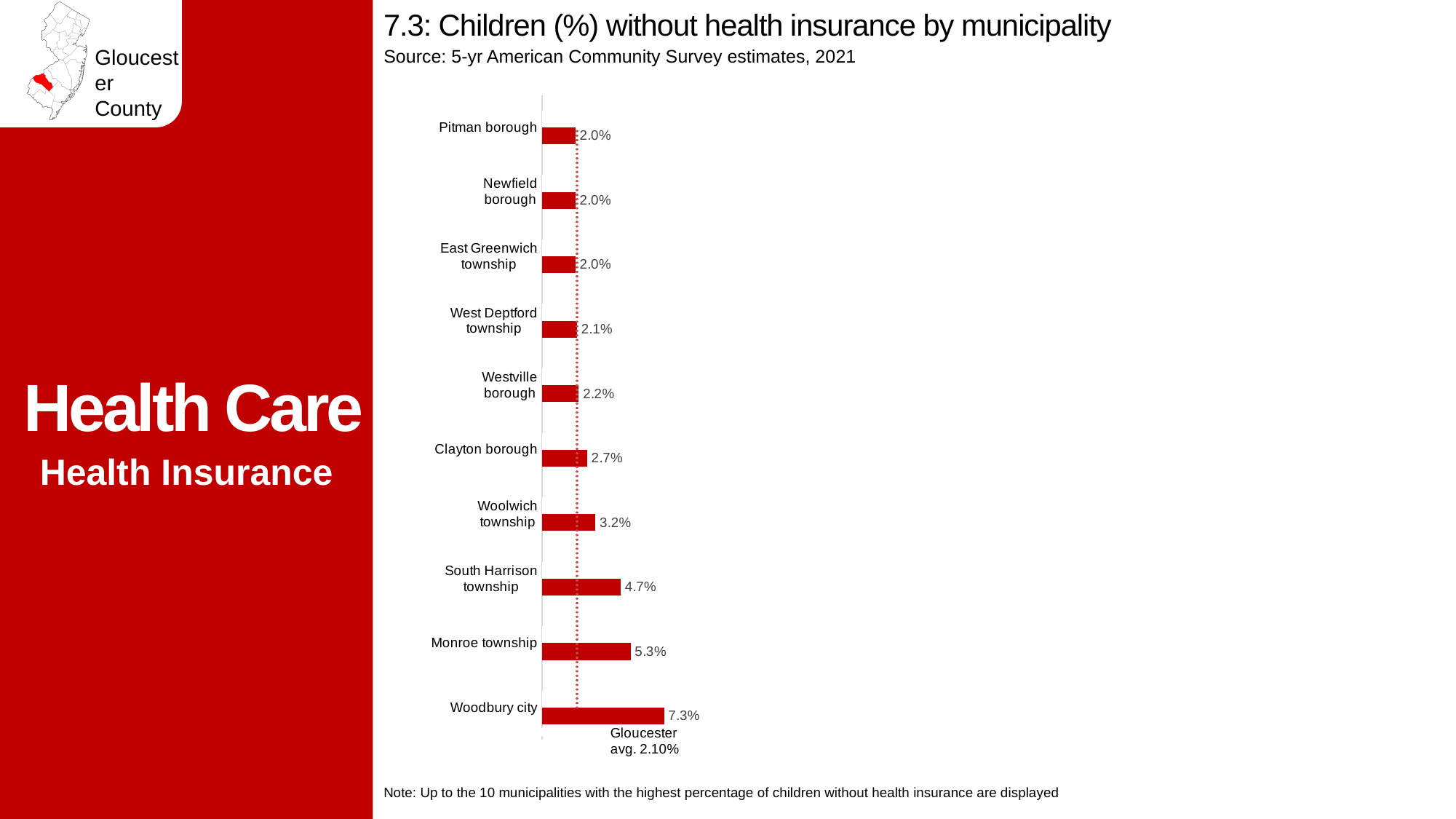

7.3: Children (%) without health insurance by municipality
Source: 5-yr American Community Survey estimates, 2021
Health Care

### Chart

| Category | No health insurance | Gloucester avg. 2.10% |
|---|---|---|
| Woodbury city | 0.073 | 0.021 |
| Monroe township | 0.053 | 0.021 |
| South Harrison township | 0.047 | 0.021 |
| Woolwich township | 0.032 | 0.021 |
| Clayton borough | 0.027 | 0.021 |
| Westville borough | 0.022 | 0.021 |
| West Deptford township | 0.021 | 0.021 |
| East Greenwich township | 0.02 | 0.021 |
| Newfield borough | 0.02 | 0.021 |
| Pitman borough | 0.02 | 0.021 |
Health Insurance
Note: Up to the 10 municipalities with the highest percentage of children without health insurance are displayed